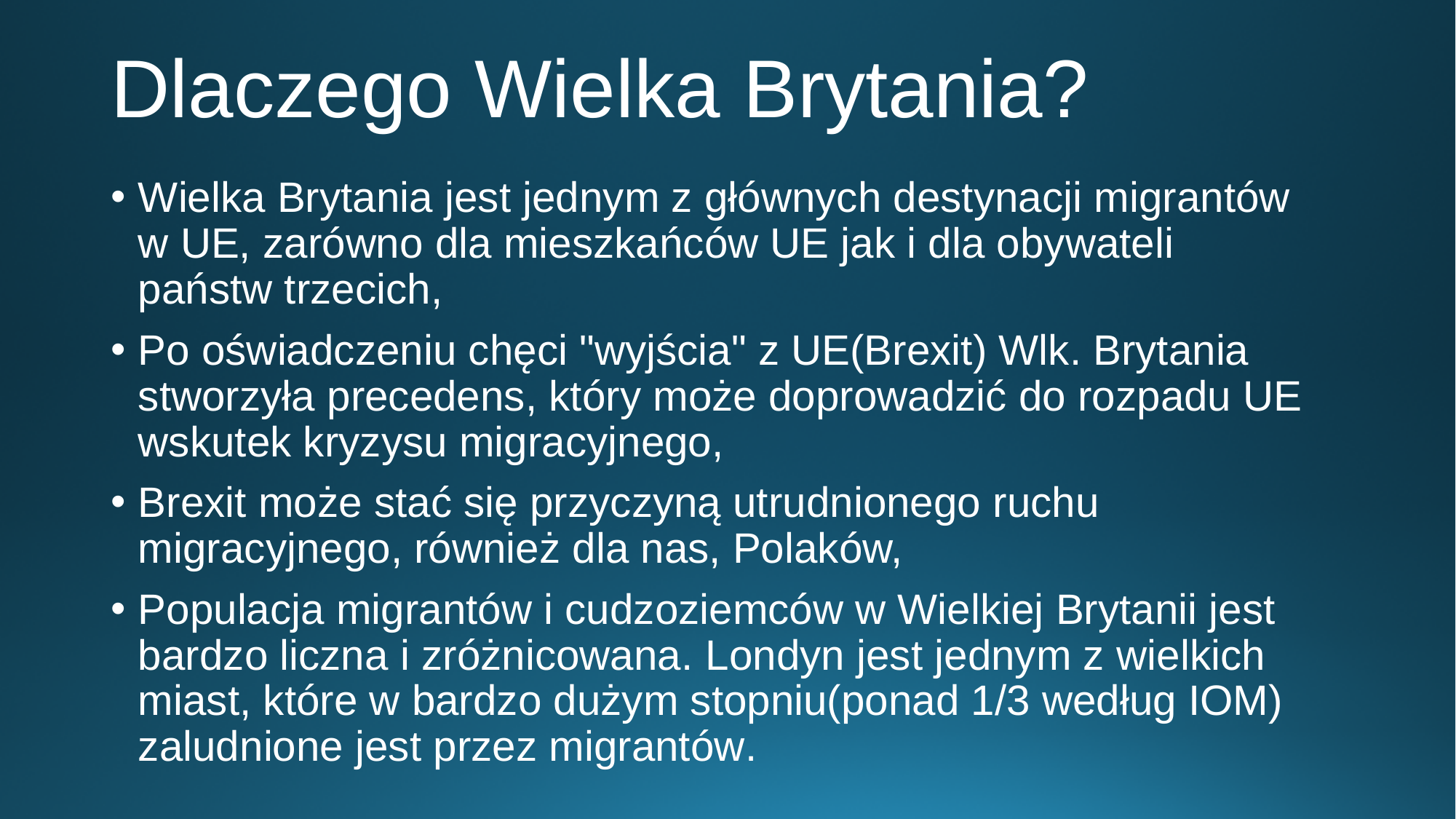

# Dlaczego Wielka Brytania?
Wielka Brytania jest jednym z głównych destynacji migrantów w UE, zarówno dla mieszkańców UE jak i dla obywateli państw trzecich,
Po oświadczeniu chęci "wyjścia" z UE(Brexit) Wlk. Brytania stworzyła precedens, który może doprowadzić do rozpadu UE wskutek kryzysu migracyjnego,
Brexit może stać się przyczyną utrudnionego ruchu migracyjnego, również dla nas, Polaków,
Populacja migrantów i cudzoziemców w Wielkiej Brytanii jest bardzo liczna i zróżnicowana. Londyn jest jednym z wielkich miast, które w bardzo dużym stopniu(ponad 1/3 według IOM) zaludnione jest przez migrantów.